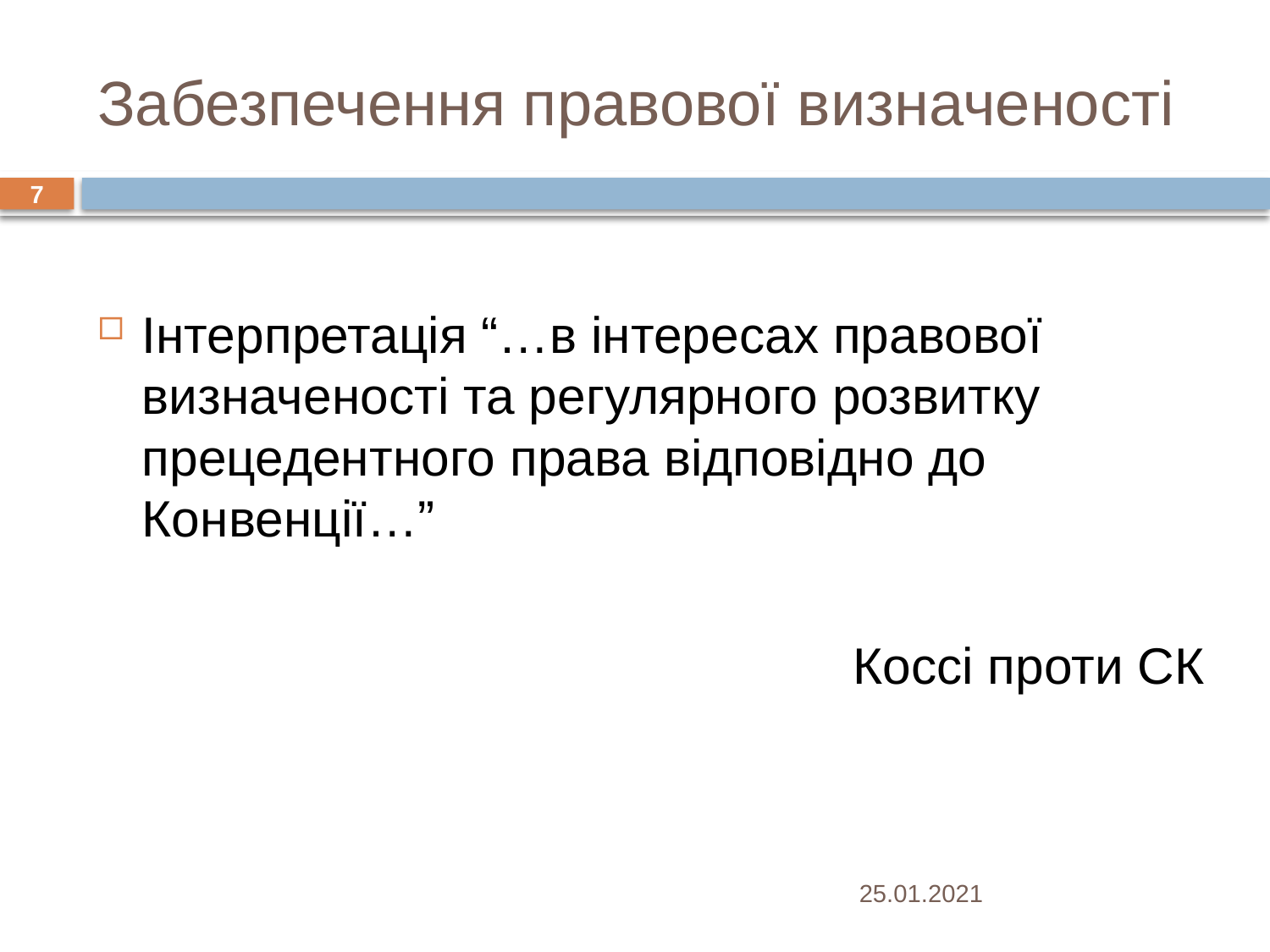

# Забезпечення правової визначеності
7

Інтерпретація “…в інтересах правової визначеності та регулярного розвитку прецедентного права відповідно до Конвенції…”

Коссі проти СК
25.01.2021